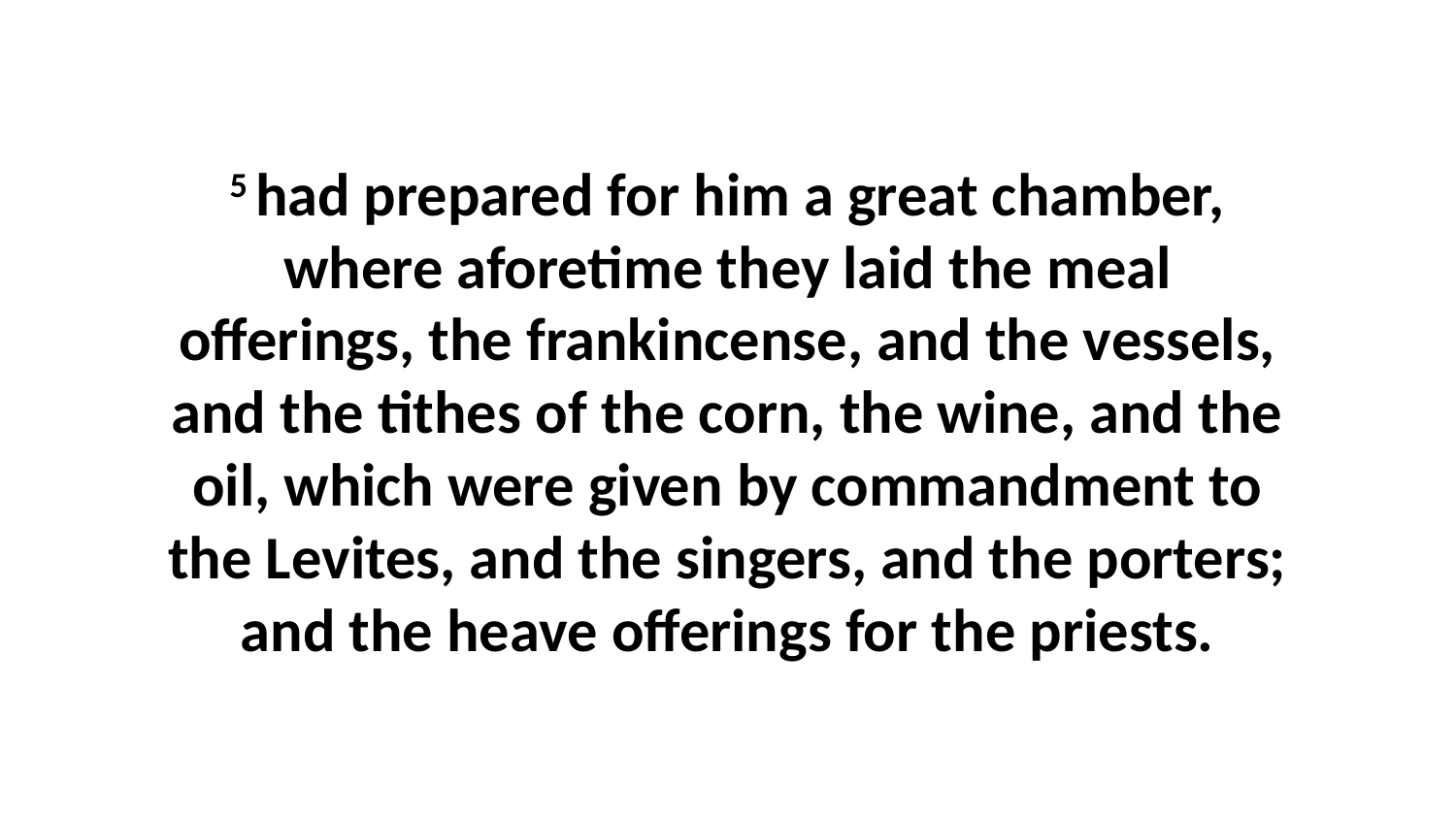

5 had prepared for him a great chamber, where aforetime they laid the meal offerings, the frankincense, and the vessels, and the tithes of the corn, the wine, and the oil, which were given by commandment to the Levites, and the singers, and the porters; and the heave offerings for the priests.